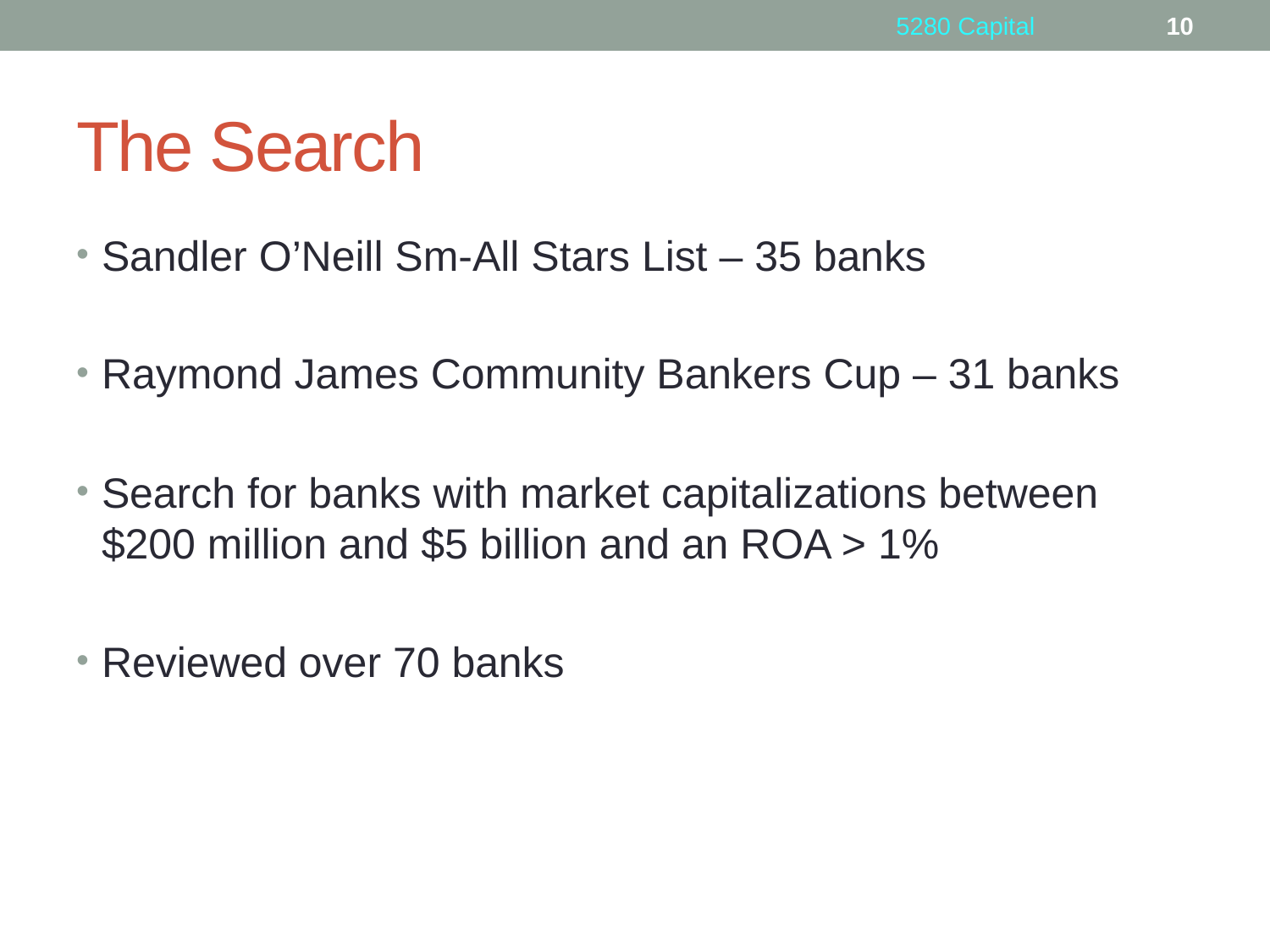

5280 Capital
10
# The Search
Sandler O’Neill Sm-All Stars List – 35 banks

Raymond James Community Bankers Cup – 31 banks

Search for banks with market capitalizations between $200 million and $5 billion and an ROA > 1%

Reviewed over 70 banks